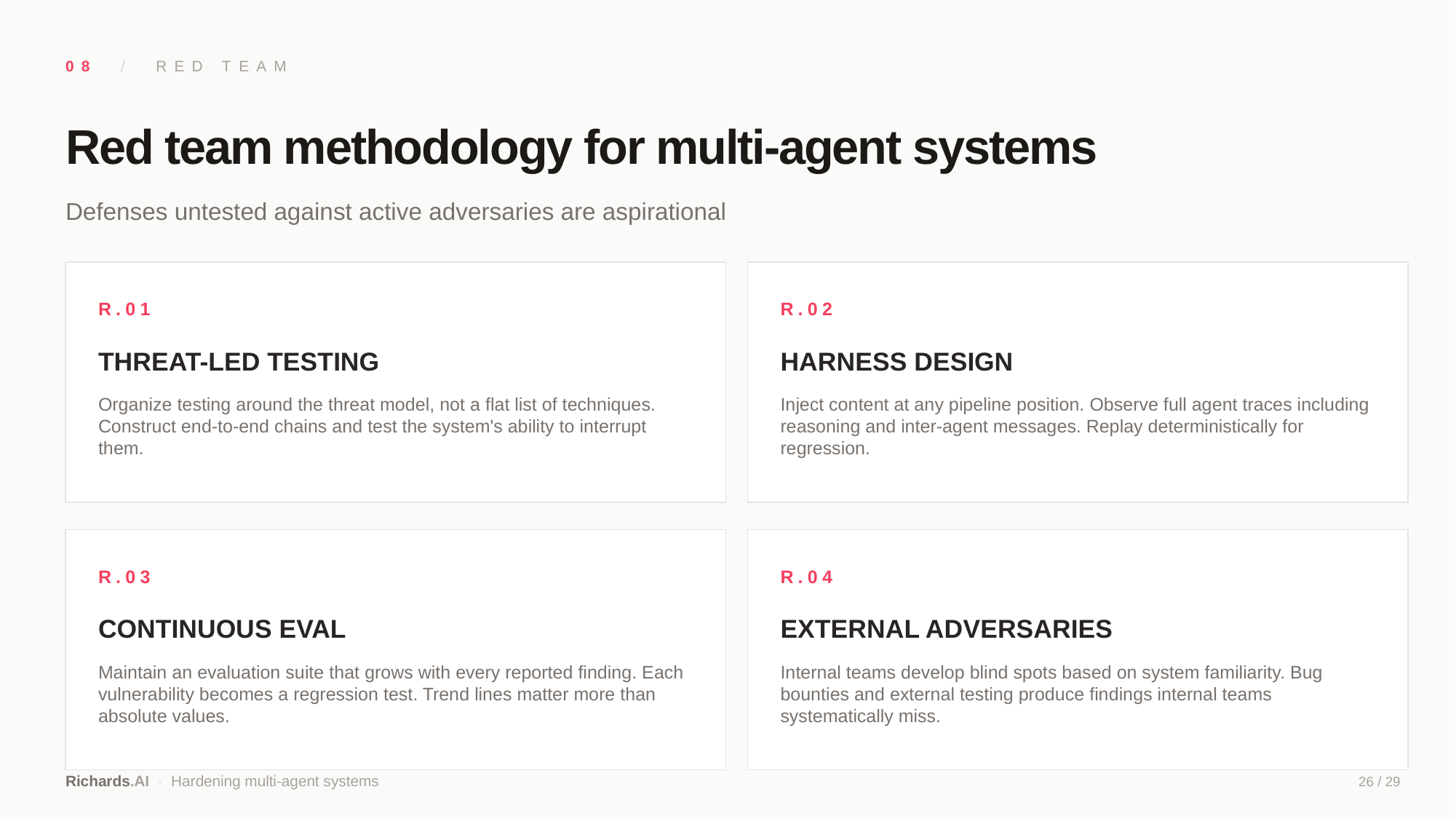

08  /  RED TEAM
Red team methodology for multi-agent systems
Defenses untested against active adversaries are aspirational

R.01
R.02
THREAT-LED TESTING
HARNESS DESIGN
Organize testing around the threat model, not a flat list of techniques. Construct end-to-end chains and test the system's ability to interrupt them.
Inject content at any pipeline position. Observe full agent traces including reasoning and inter-agent messages. Replay deterministically for regression.

R.03
R.04
CONTINUOUS EVAL
EXTERNAL ADVERSARIES
Maintain an evaluation suite that grows with every reported finding. Each vulnerability becomes a regression test. Trend lines matter more than absolute values.
Internal teams develop blind spots based on system familiarity. Bug bounties and external testing produce findings internal teams systematically miss.
Richards.AI  ·  Hardening multi-agent systems
26 / 29